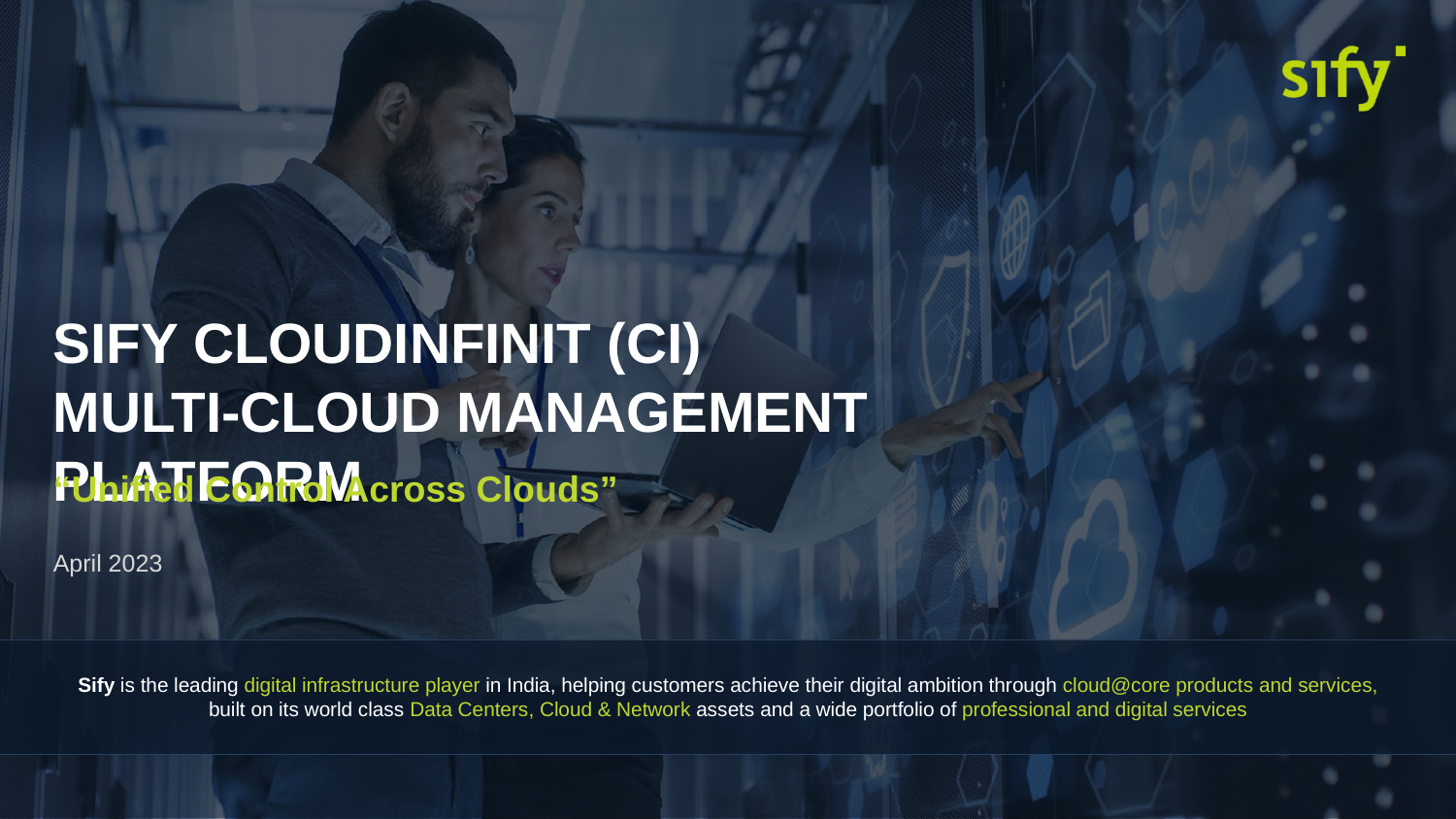

Sify Cloudinfinit (CI)
Multi-Cloud management platform
“Unified Control Across Clouds”
April 2023

Sify is the leading digital infrastructure player in India, helping customers achieve their digital ambition through cloud@core products and services, built on its world class Data Centers, Cloud & Network assets and a wide portfolio of professional and digital services